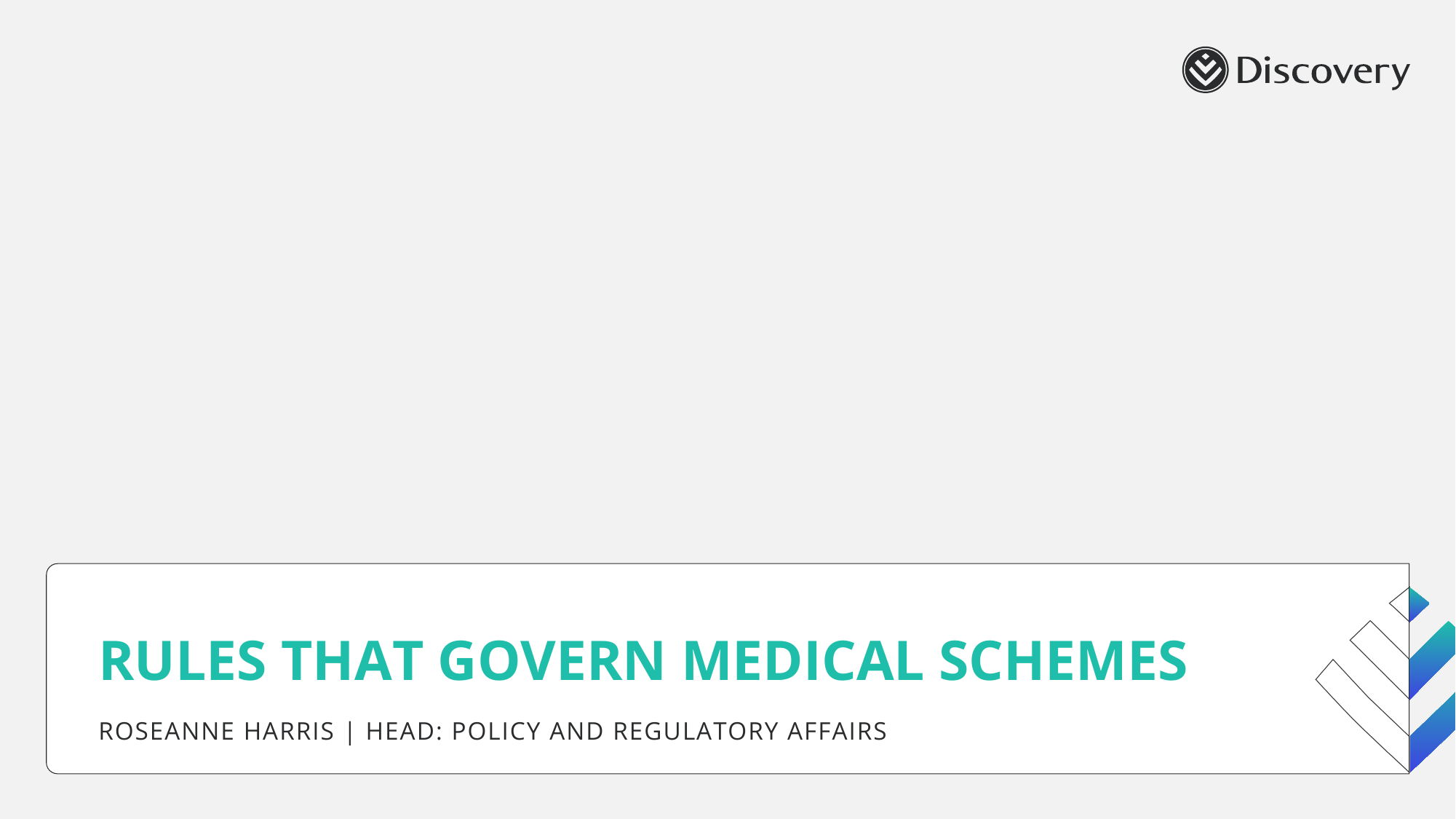

# Rules that govern medical schemes
ROSEANNE HARRIS | HEAD: POLICY AND REGULATORY AFFAIRS